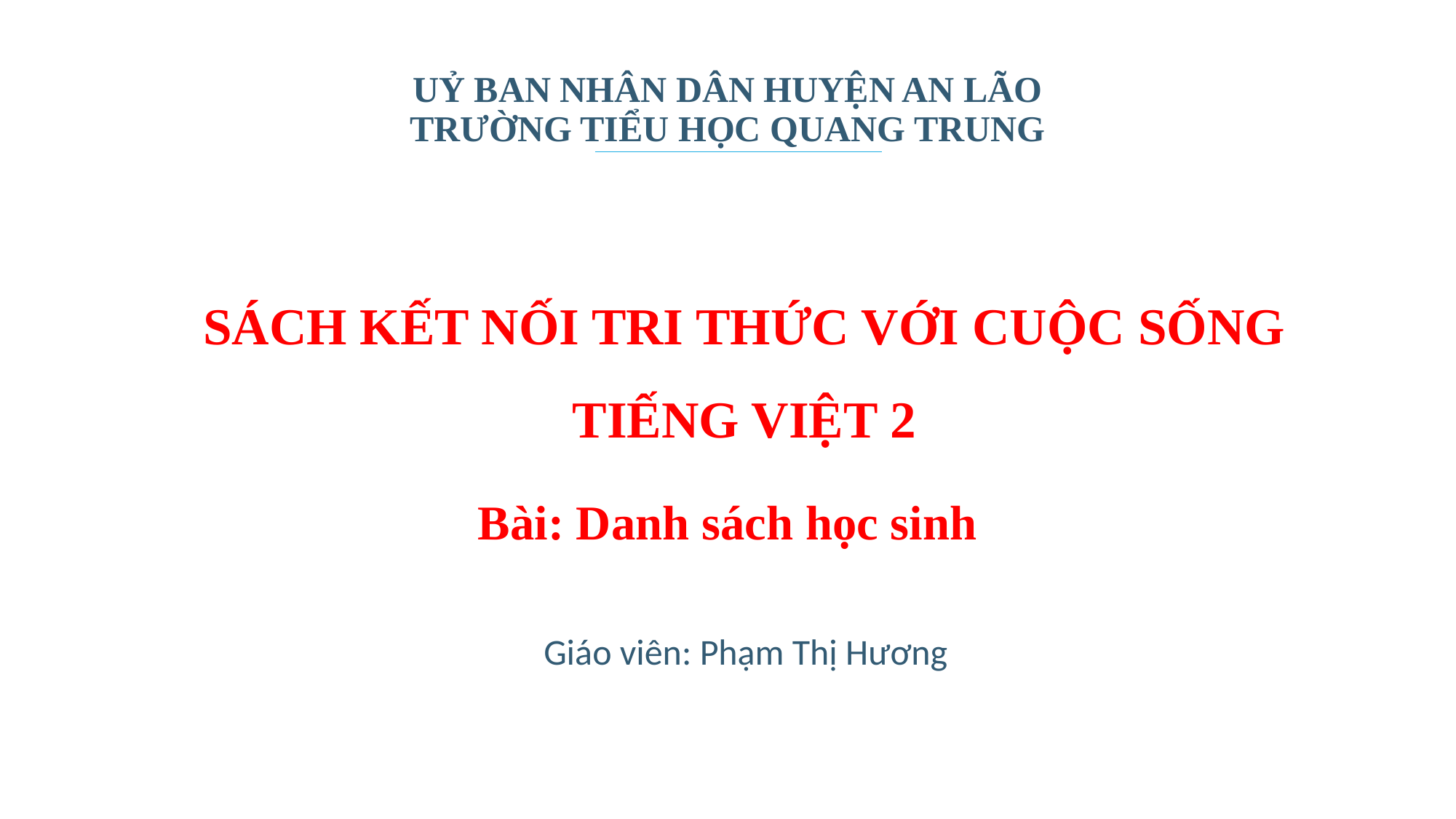

# UỶ BAN NHÂN DÂN HUYỆN AN LÃO TRƯỜNG TIỂU HỌC QUANG TRUNG
SÁCH KẾT NỐI TRI THỨC VỚI CUỘC SỐNG
TIẾNG VIỆT 2
Bài: Danh sách học sinh
Giáo viên: Phạm Thị Hương